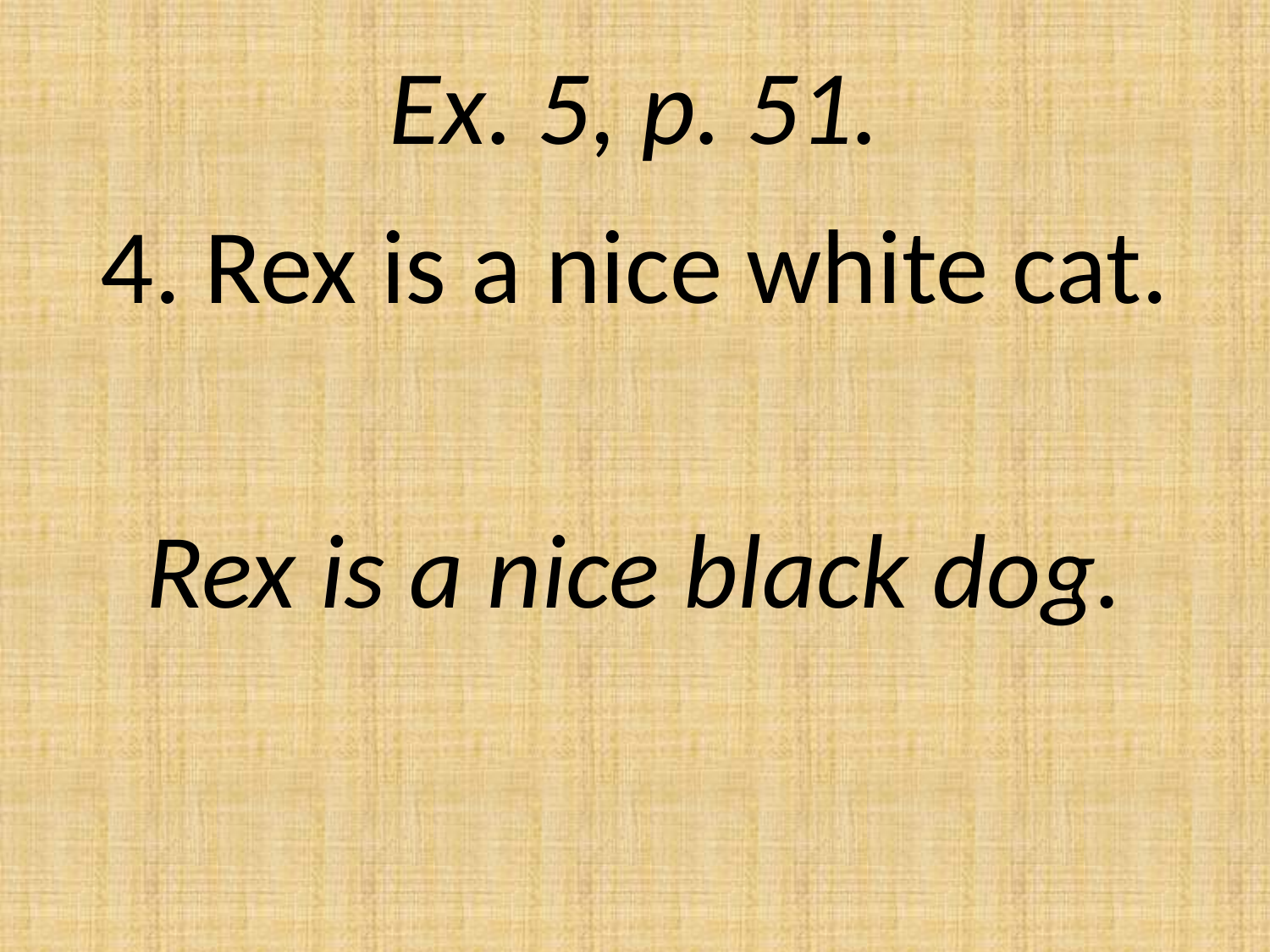

Ex. 5, p. 51.
# 4. Rex is a nice white cat.
Rex is a nice black dog.